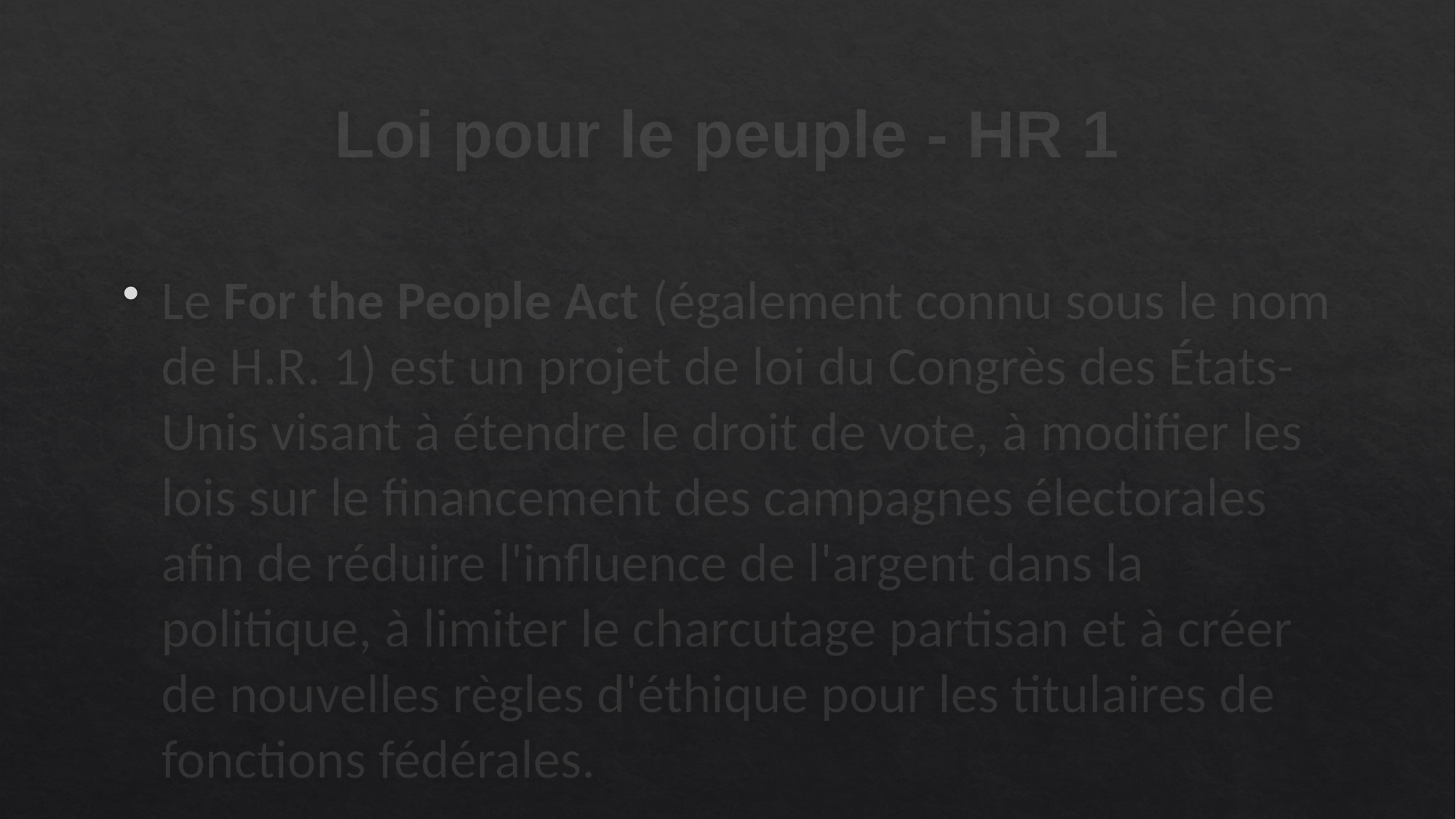

# Loi pour le peuple - HR 1
Le For the People Act (également connu sous le nom de H.R. 1) est un projet de loi du Congrès des États-Unis visant à étendre le droit de vote, à modifier les lois sur le financement des campagnes électorales afin de réduire l'influence de l'argent dans la politique, à limiter le charcutage partisan et à créer de nouvelles règles d'éthique pour les titulaires de fonctions fédérales.